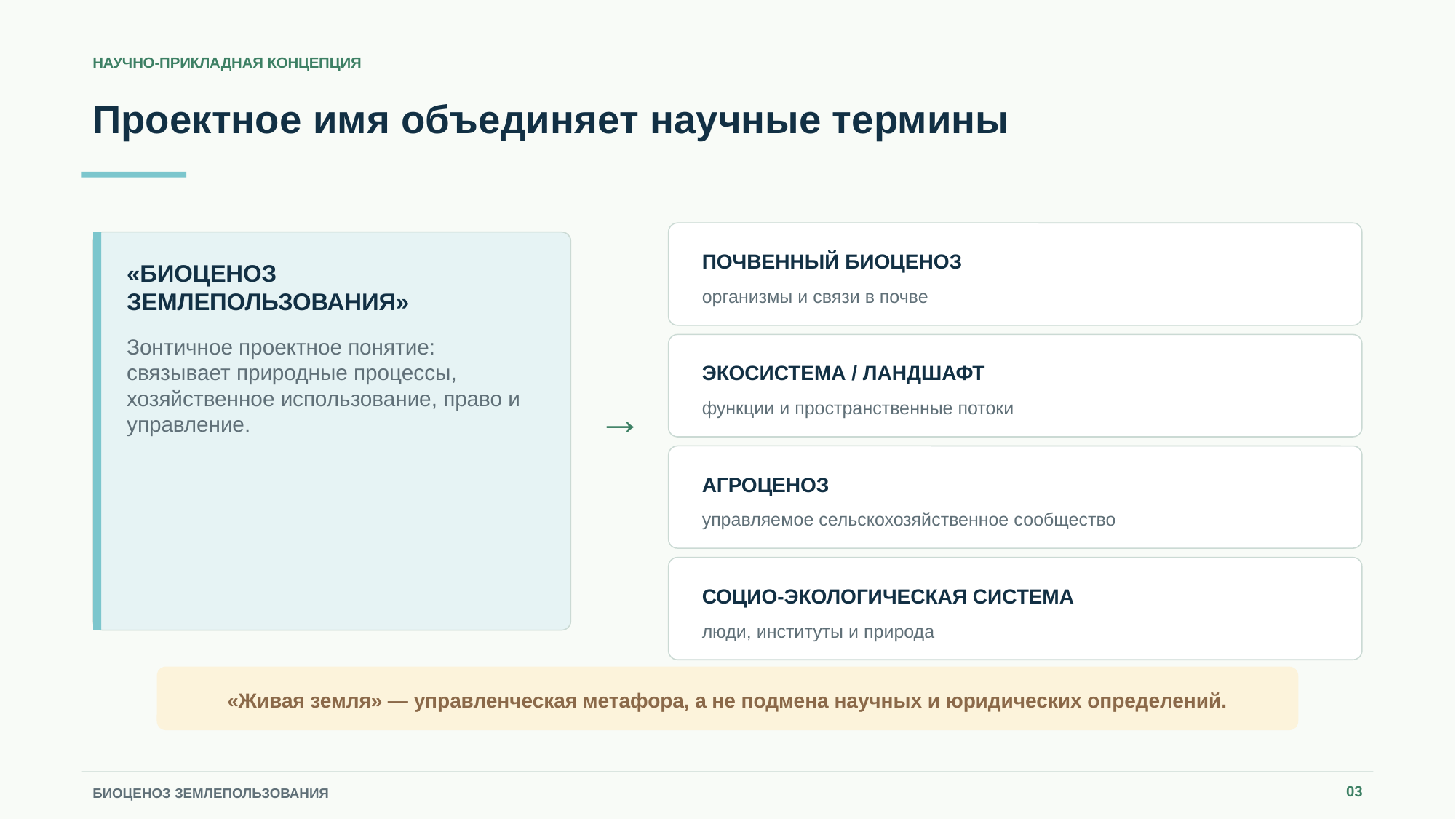

НАУЧНО-ПРИКЛАДНАЯ КОНЦЕПЦИЯ
Проектное имя объединяет научные термины

ПОЧВЕННЫЙ БИОЦЕНОЗ
«БИОЦЕНОЗ ЗЕМЛЕПОЛЬЗОВАНИЯ»
организмы и связи в почве
Зонтичное проектное понятие: связывает природные процессы, хозяйственное использование, право и управление.

ЭКОСИСТЕМА / ЛАНДШАФТ
→
функции и пространственные потоки

АГРОЦЕНОЗ
управляемое сельскохозяйственное сообщество

СОЦИО-ЭКОЛОГИЧЕСКАЯ СИСТЕМА
люди, институты и природа

«Живая земля» — управленческая метафора, а не подмена научных и юридических определений.

03
БИОЦЕНОЗ ЗЕМЛЕПОЛЬЗОВАНИЯ